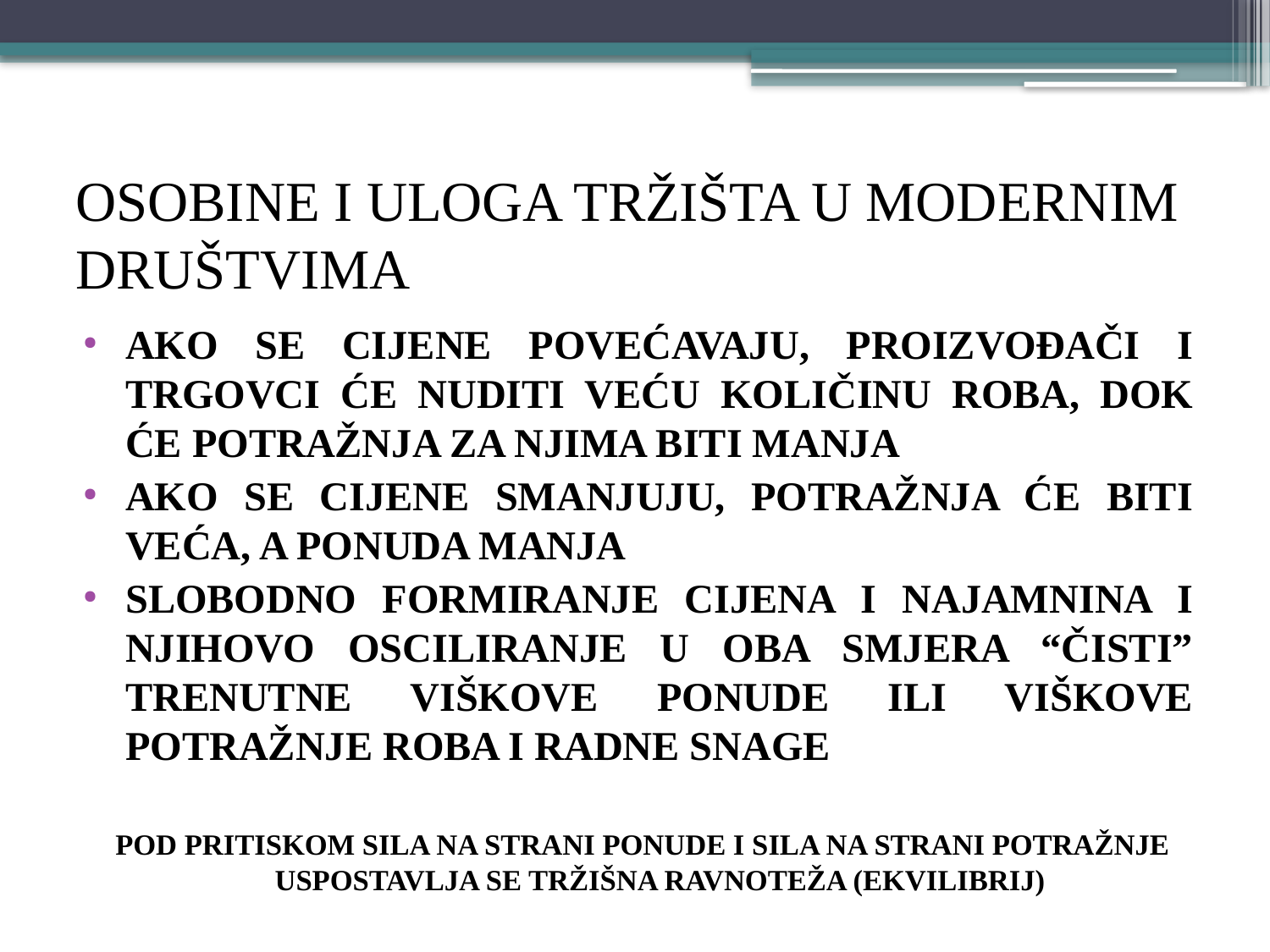

# OSOBINE I ULOGA TRŽIŠTA U MODERNIM DRUŠTVIMA
AKO SE CIJENE POVEĆAVAJU, PROIZVOĐAČI I TRGOVCI ĆE NUDITI VEĆU KOLIČINU ROBA, DOK ĆE POTRAŽNJA ZA NJIMA BITI MANJA
AKO SE CIJENE SMANJUJU, POTRAŽNJA ĆE BITI VEĆA, A PONUDA MANJA
Slobodno formiranje cijena i najamnina i NJIHOVO OSCILIRANJE u oba smjera “čisti” trenutne viškove ponude ili viškove potražnje roba i radne snage

POD PRITISKOM SILA NA STRANI PONUDE I SILA NA STRANI POTRAŽNJE USPOSTAVLJA SE TRŽIŠNA RAVNOTEŽA (EKVILIBRIJ)